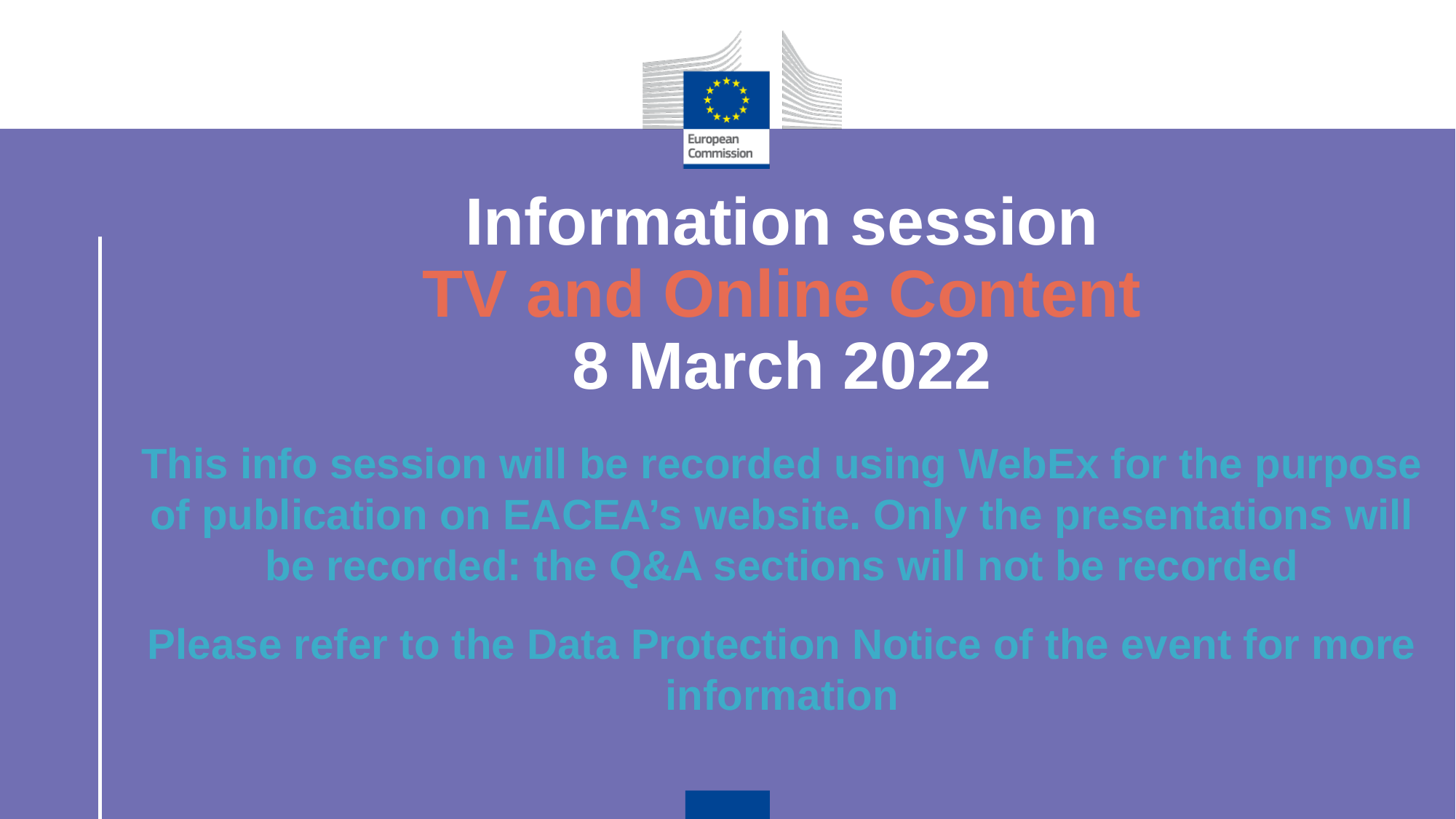

# Information session TV and Online Content 8 March 2022
This info session will be recorded using WebEx for the purpose of publication on EACEA’s website. Only the presentations will be recorded: the Q&A sections will not be recorded
Please refer to the Data Protection Notice of the event for more information